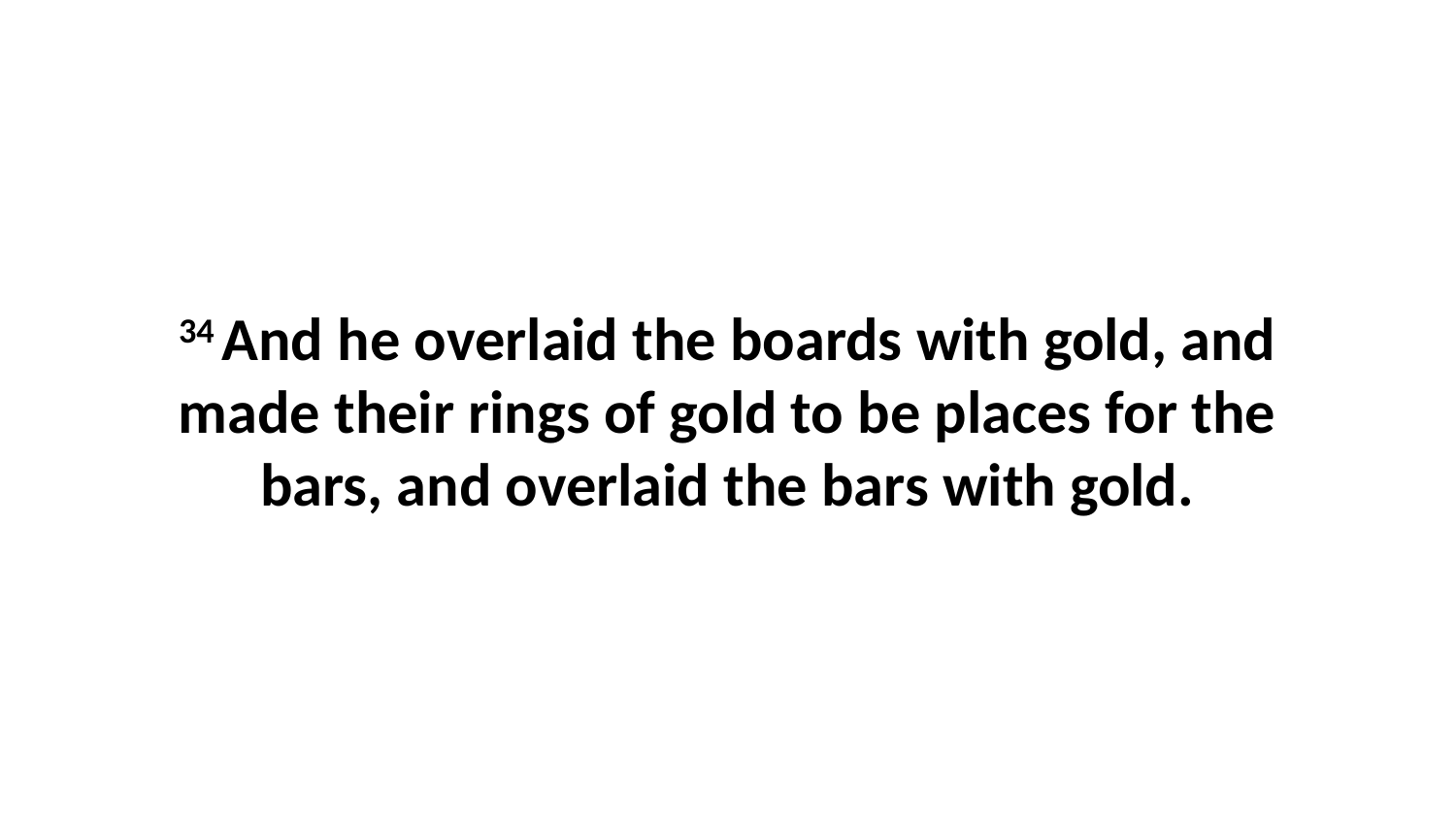

34 And he overlaid the boards with gold, and made their rings of gold to be places for the bars, and overlaid the bars with gold.